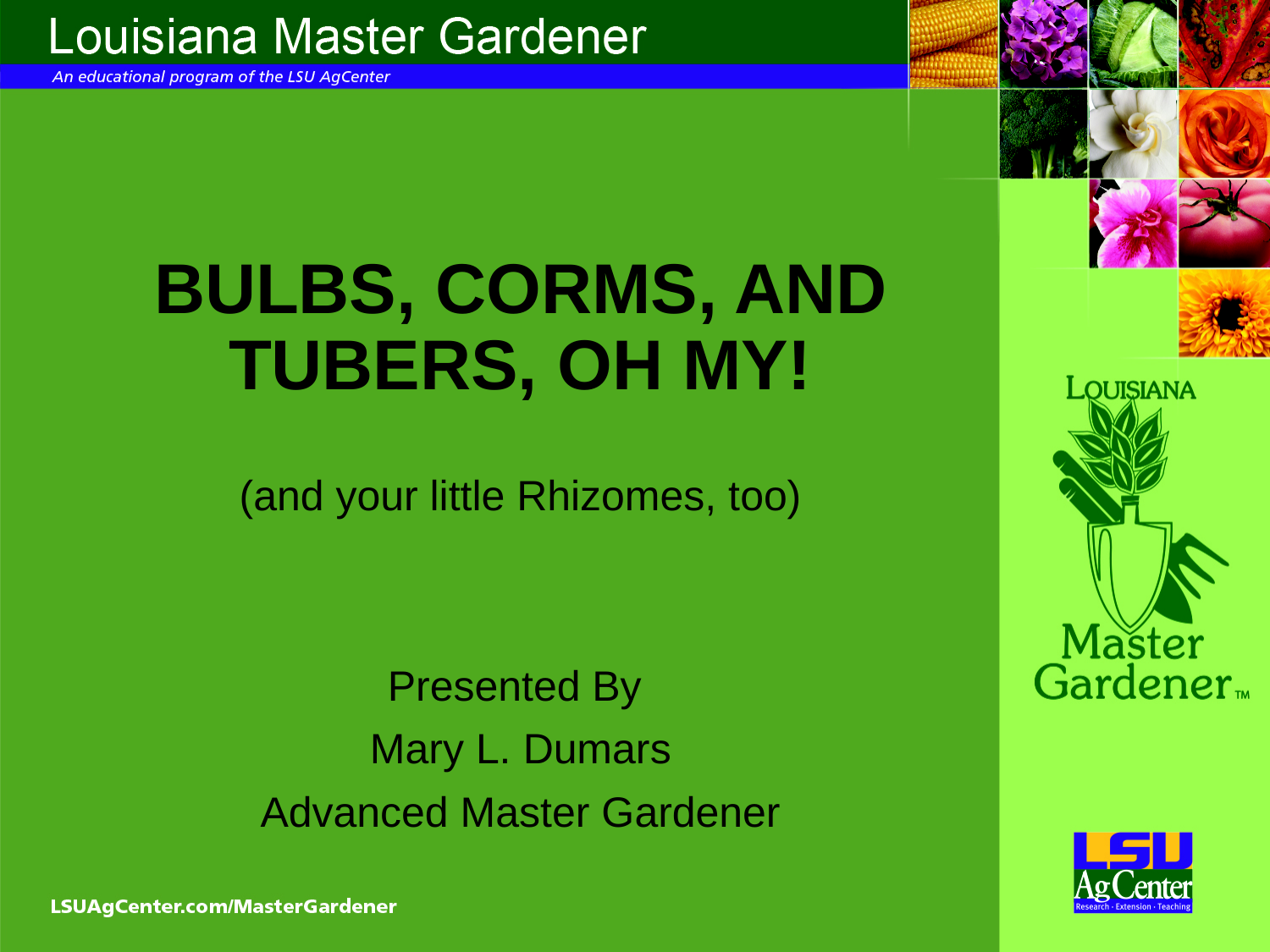

# BULBS, CORMS, AND TUBERS, OH MY!
(and your little Rhizomes, too)

Presented By
Mary L. Dumars
Advanced Master Gardener